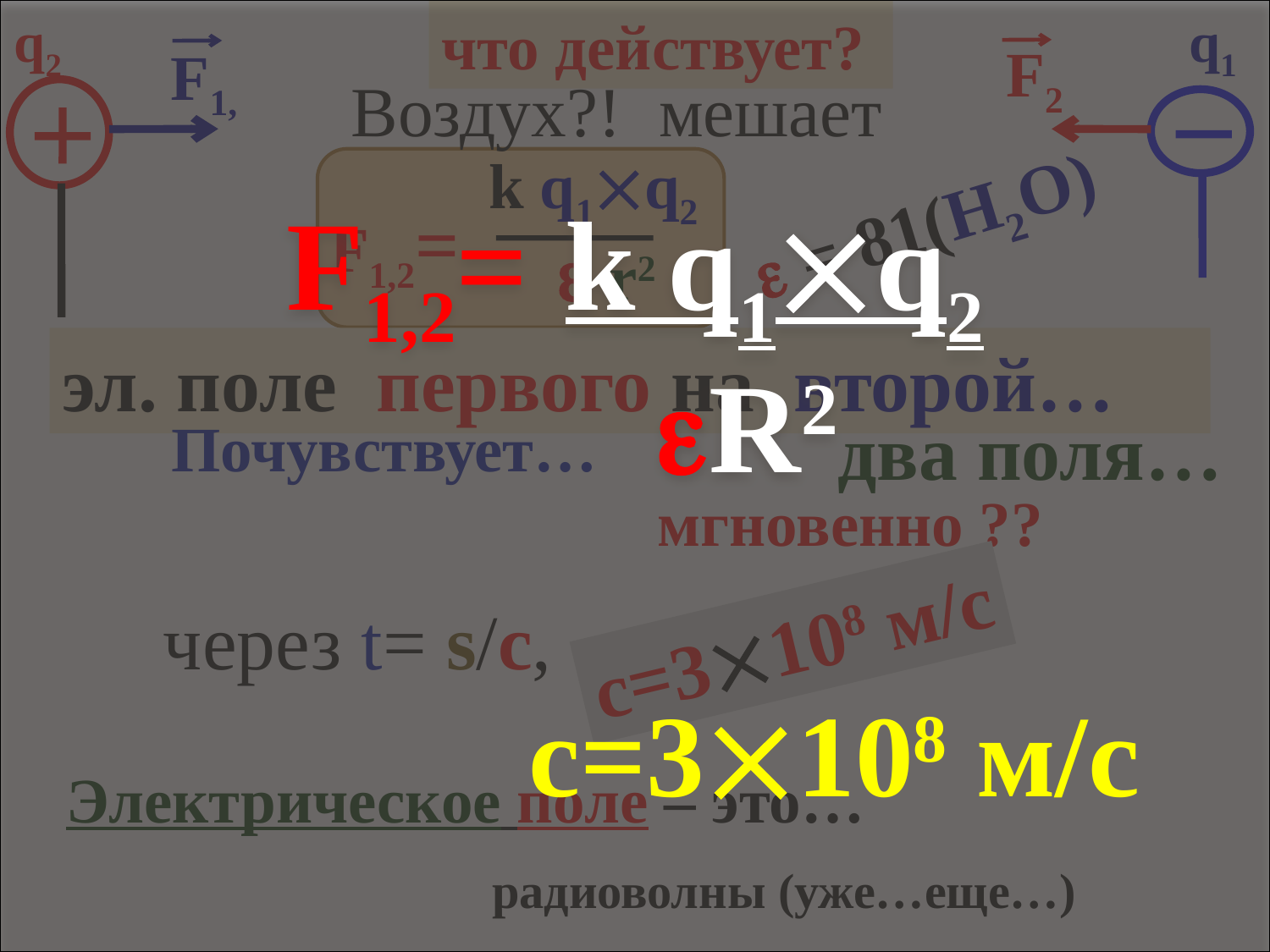

q2
F1,2=  k q1×q2
       εR2

c=3×108 м/с
что действует?
q1
F2
F1,
Воздух?!
мешает

k q1×q2
F1,2=
    ε r2

ε = 81(H2O)
эл. поле  первого на  второй…

два поля…
мгновенно ??
Почувствует…
через t= s/c,
c=3×108 м/с
Электрическое поле – это…
радиоволны (уже…еще…)